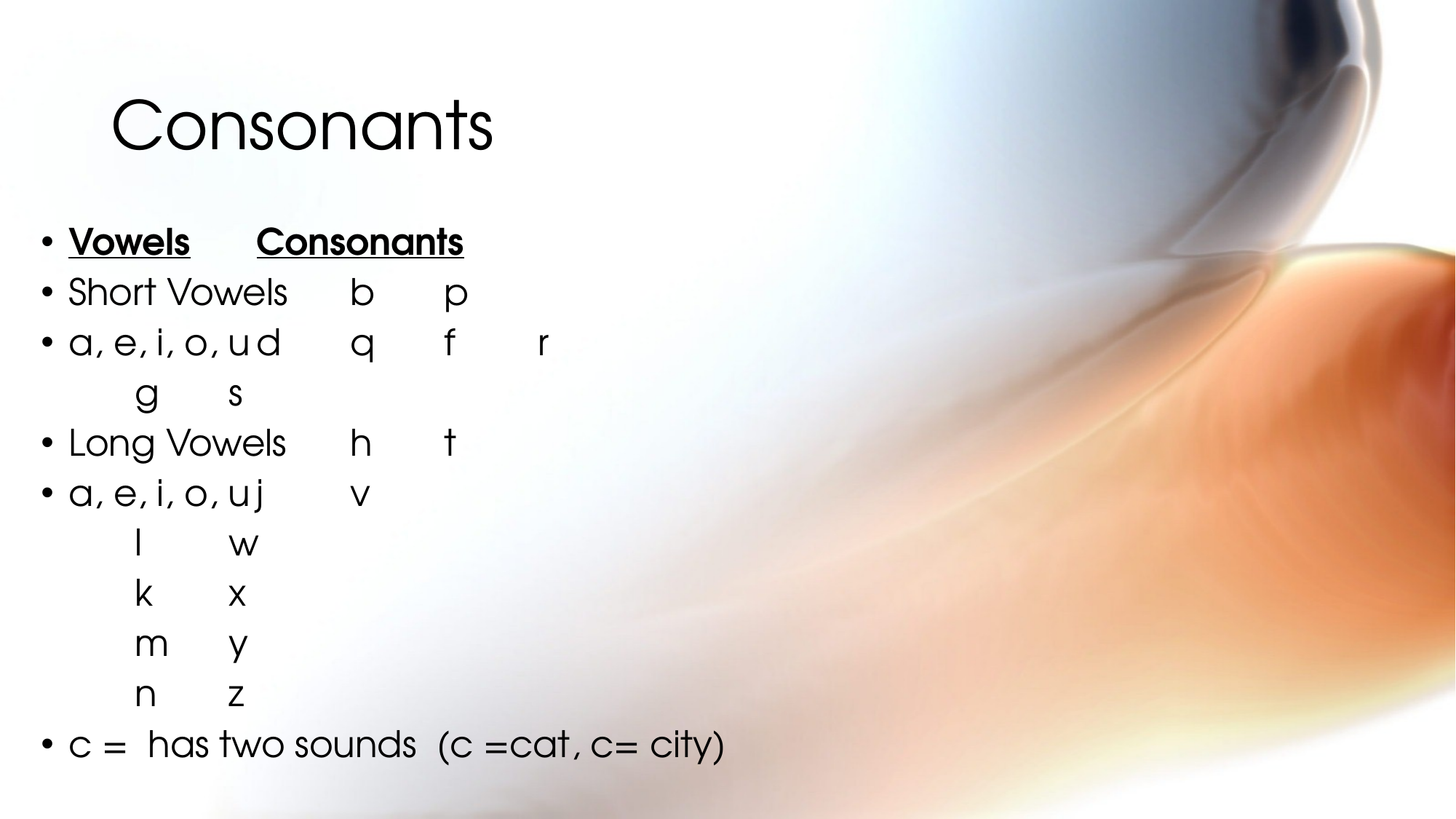

# Consonants
Vowels					Consonants
Short Vowels				b		p
a, e, i, o, u					d		q										f		r
						g		s
Long Vowels				h		t
a, e, i, o, u					j		v
						l		w
						k		x
						m		y
						n		z
c =  has two sounds  (c =cat, c= city)